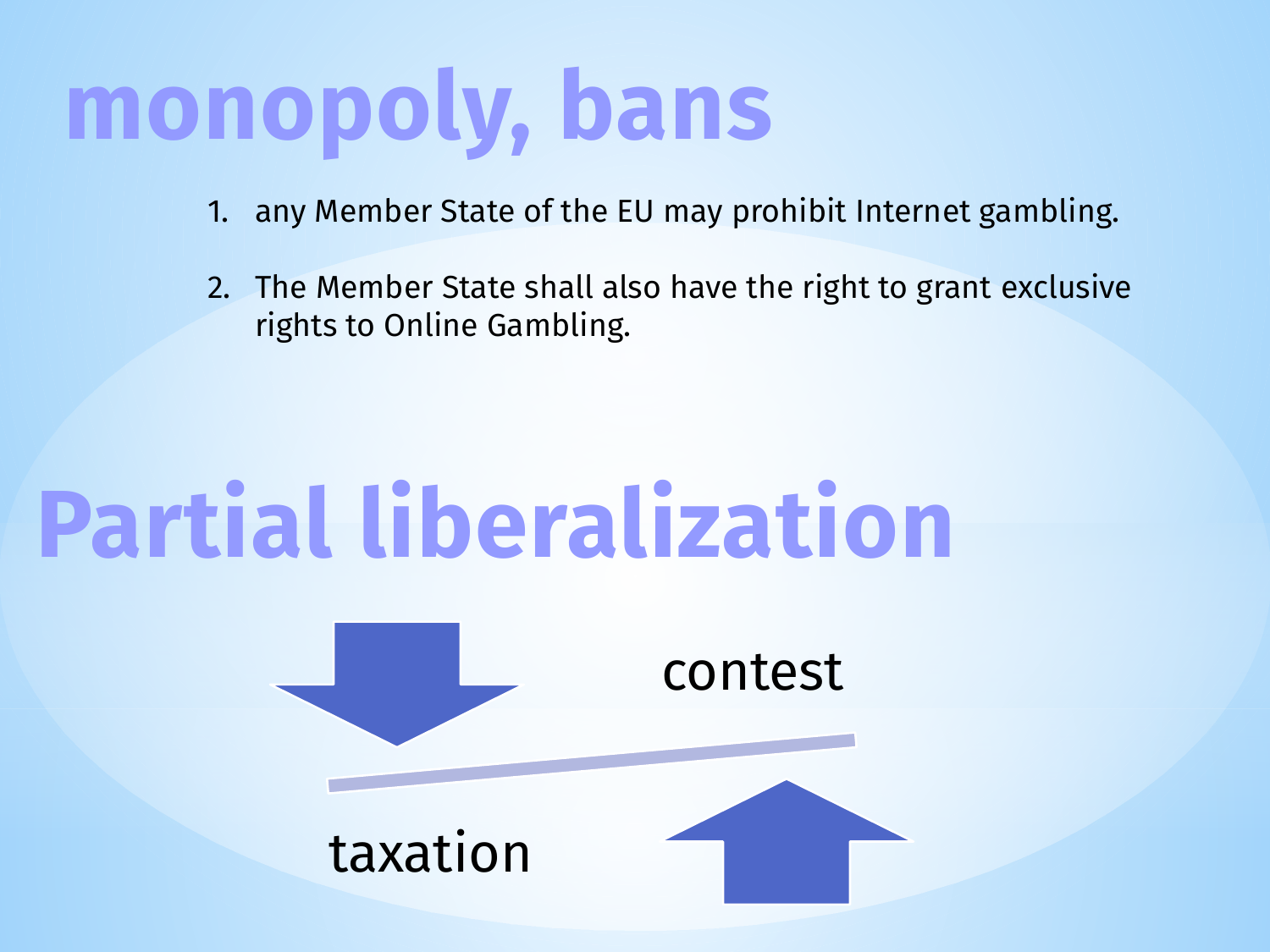

monopoly, bans
any Member State of the EU may prohibit Internet gambling.
The Member State shall also have the right to grant exclusive rights to Online Gambling.
Partial liberalization
contest
taxation